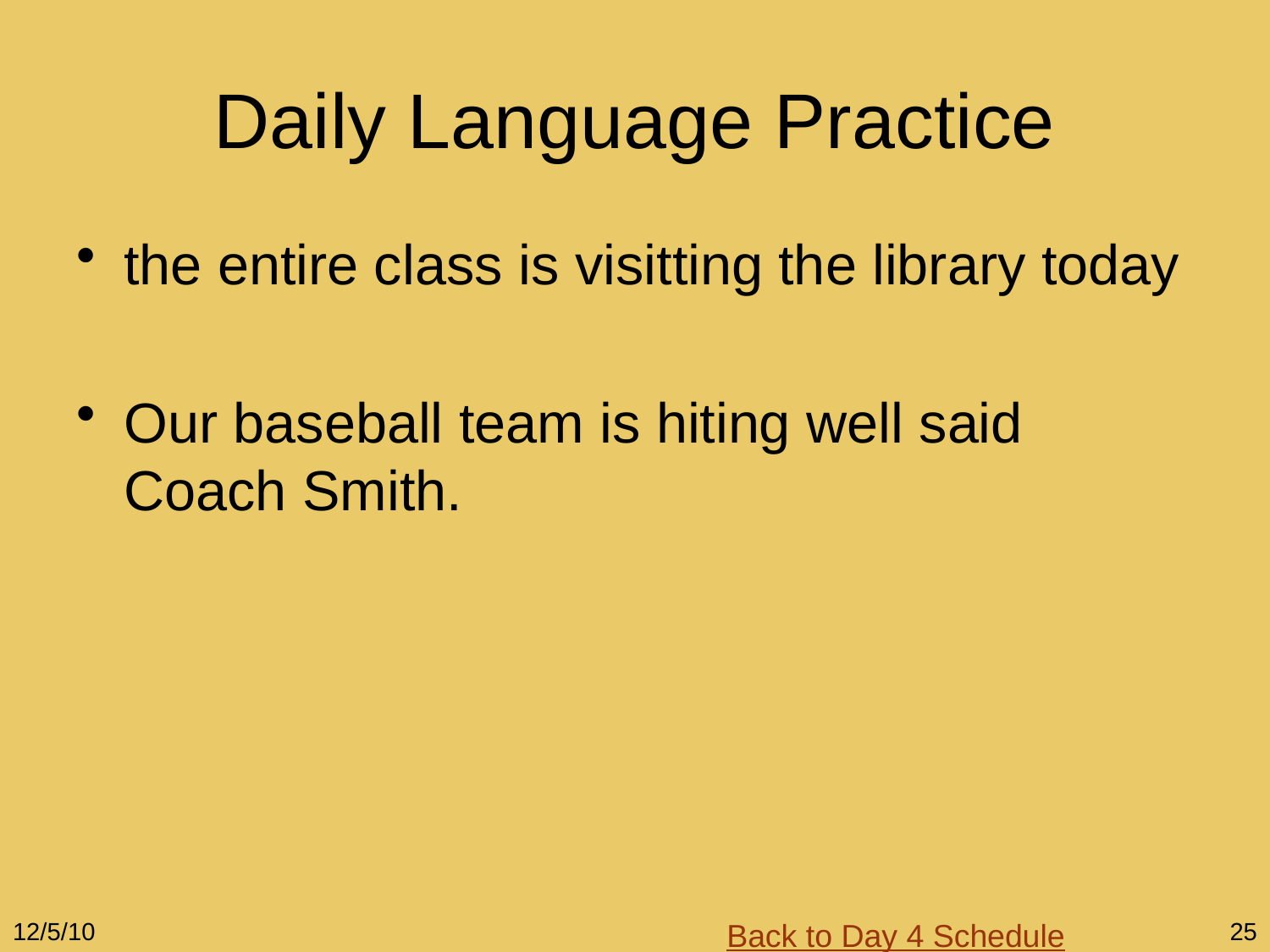

# Daily Language Practice
the entire class is visitting the library today

Our baseball team is hiting well said Coach Smith.
Back to Day 4 Schedule
12/5/10
25